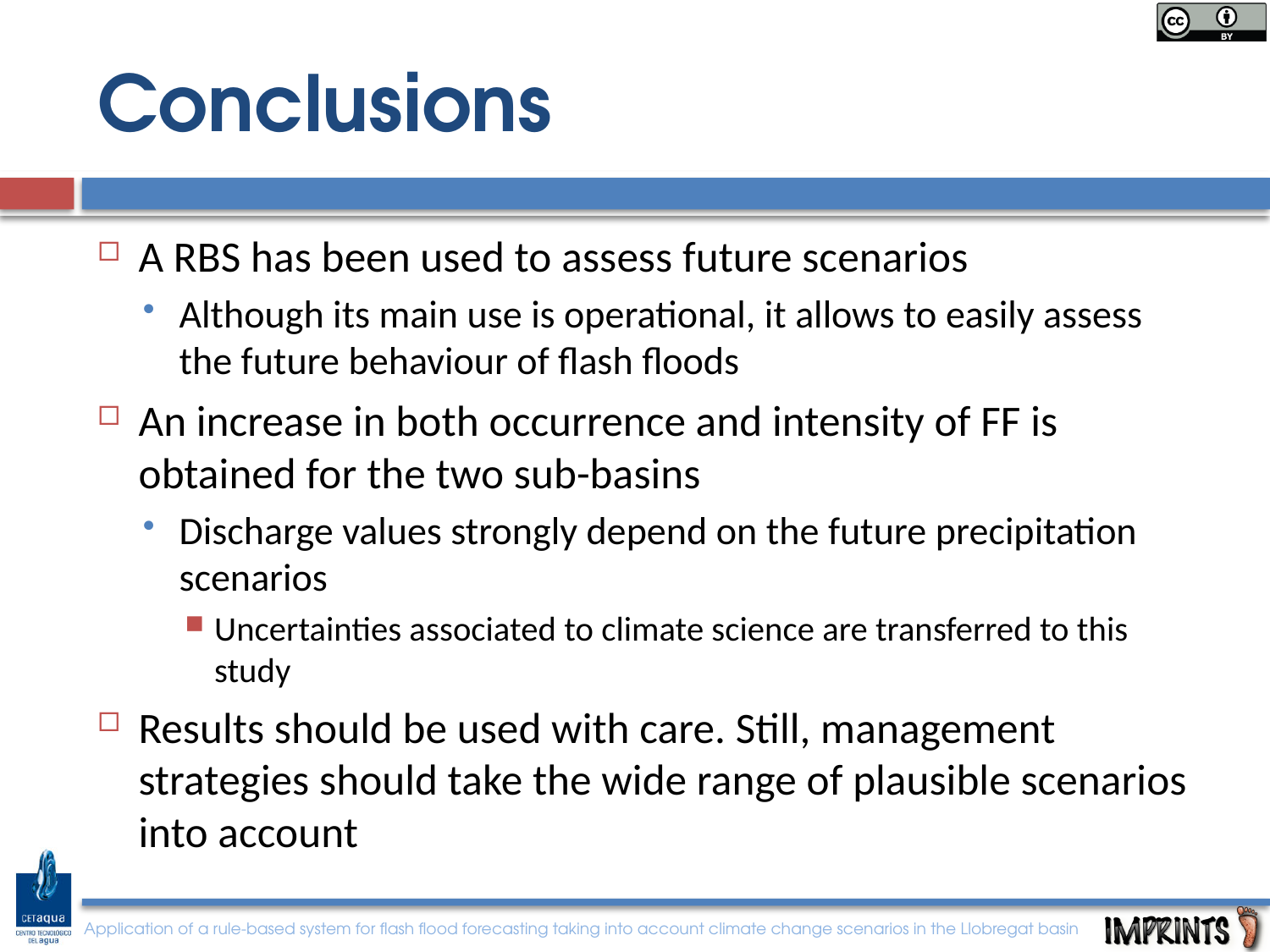

# Conclusions
A RBS has been used to assess future scenarios
Although its main use is operational, it allows to easily assess the future behaviour of flash floods
An increase in both occurrence and intensity of FF is obtained for the two sub-basins
Discharge values strongly depend on the future precipitation scenarios
Uncertainties associated to climate science are transferred to this study
Results should be used with care. Still, management strategies should take the wide range of plausible scenarios into account